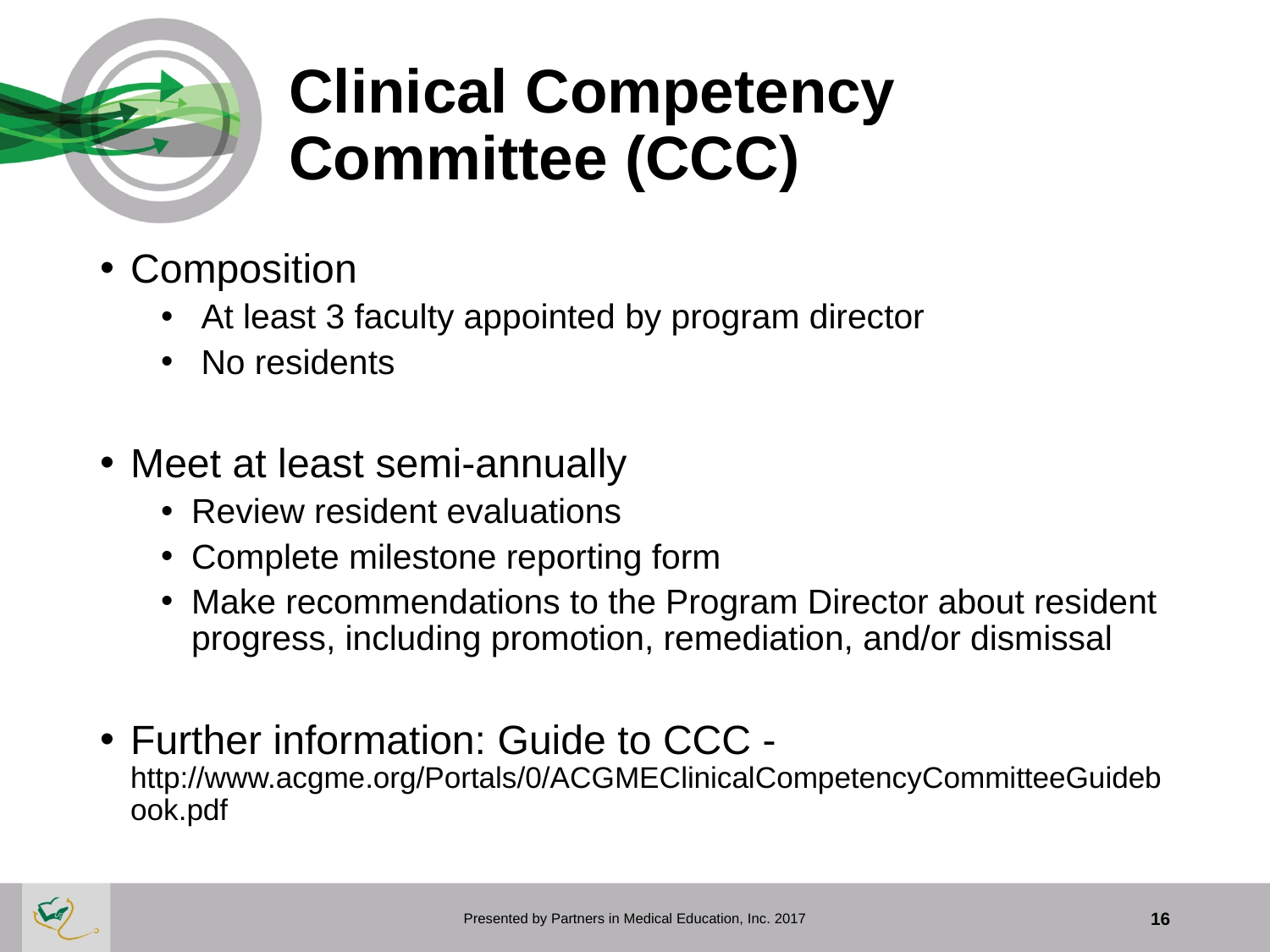

# Clinical Competency Committee (CCC)
Composition
 At least 3 faculty appointed by program director
 No residents

Meet at least semi-annually
Review resident evaluations
Complete milestone reporting form
Make recommendations to the Program Director about resident progress, including promotion, remediation, and/or dismissal

Further information: Guide to CCC -  http://www.acgme.org/Portals/0/ACGMEClinicalCompetencyCommitteeGuidebook.pdf
Presented by Partners in Medical Education, Inc. 2017
16